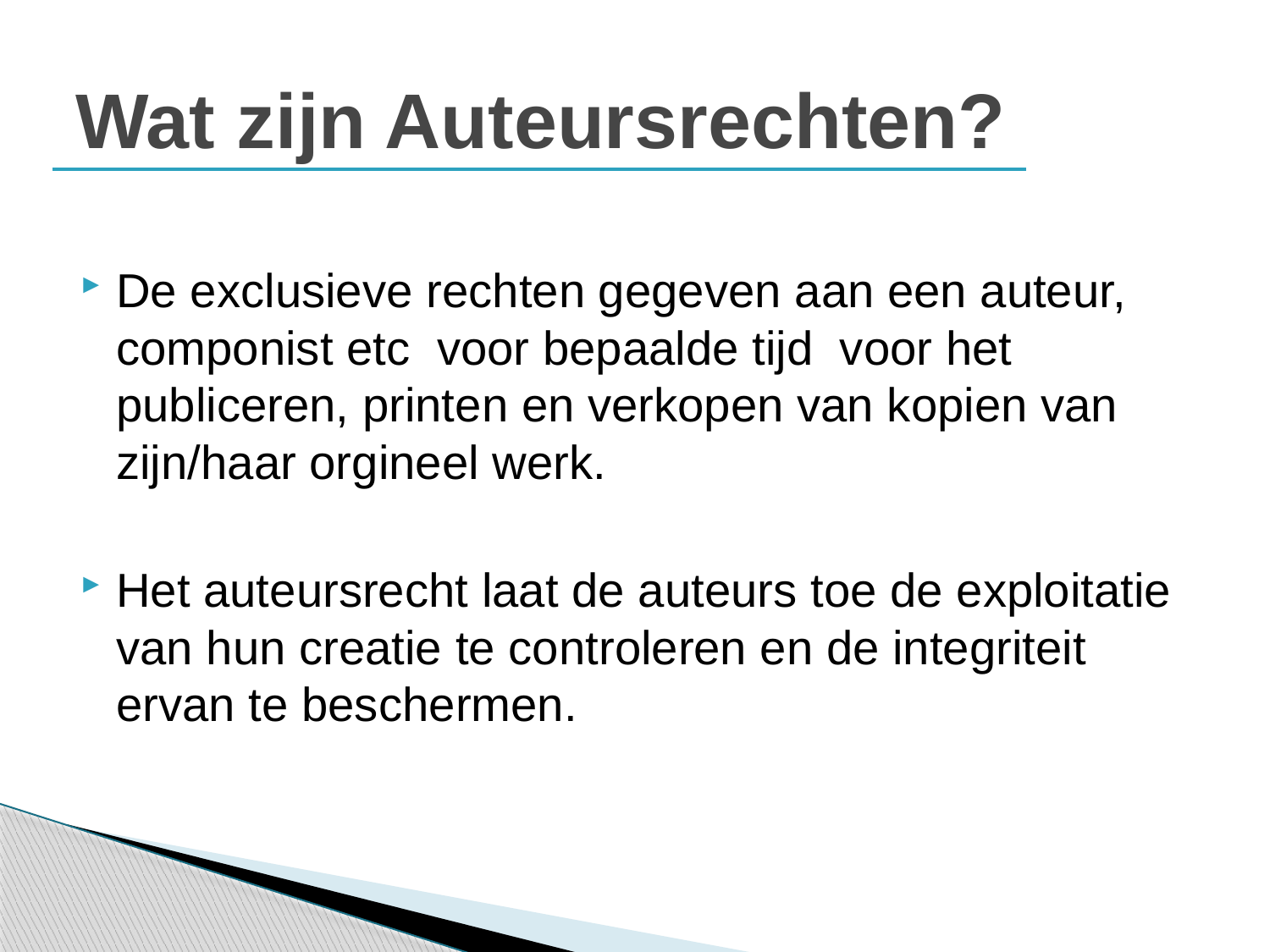

# Wat zijn Auteursrechten?
De exclusieve rechten gegeven aan een auteur, componist etc  voor bepaalde tijd  voor het publiceren, printen en verkopen van kopien van zijn/haar orgineel werk.

Het auteursrecht laat de auteurs toe de exploitatie van hun creatie te controleren en de integriteit ervan te beschermen.